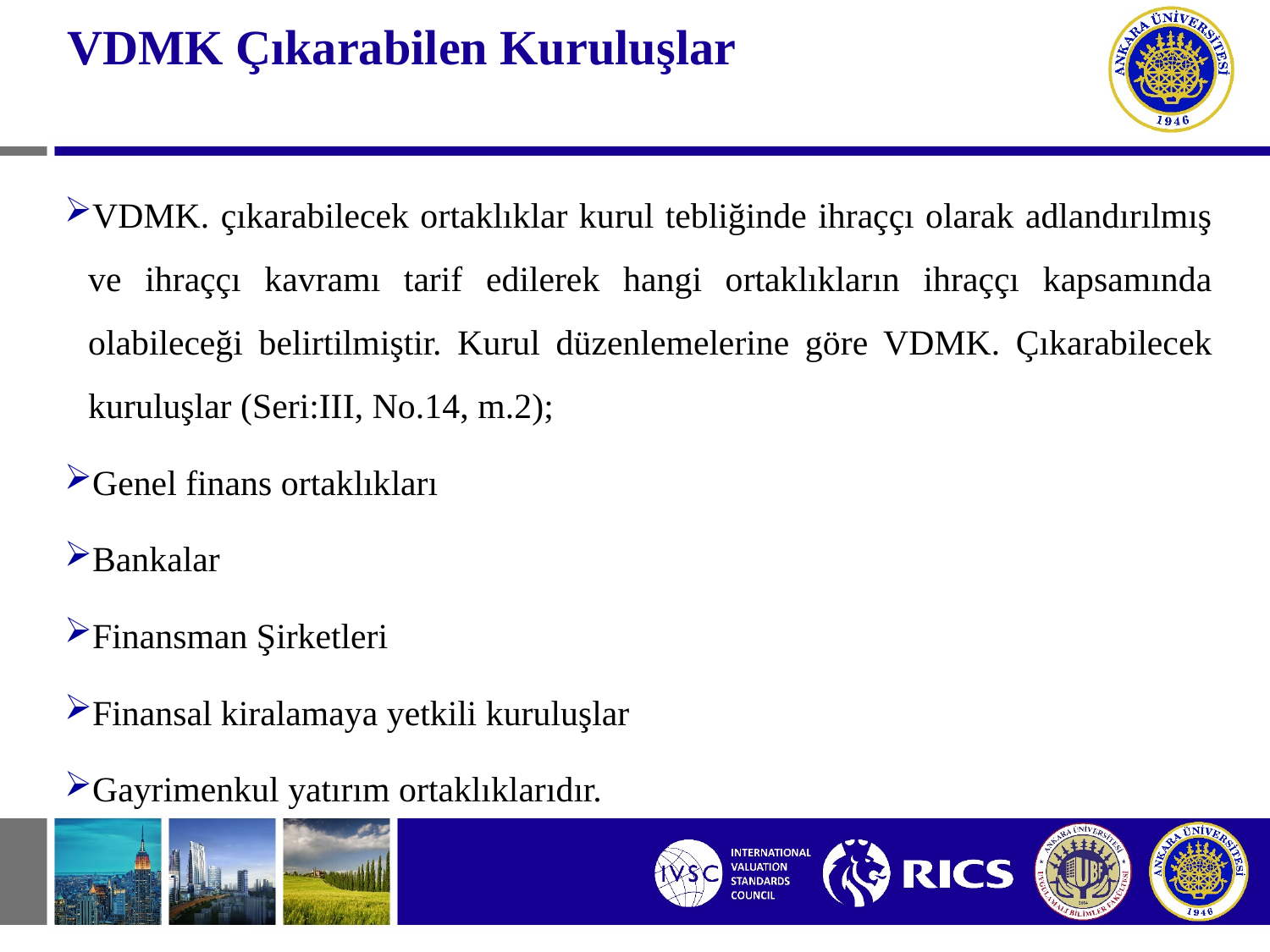

# VDMK Çıkarabilen Kuruluşlar
VDMK. çıkarabilecek ortaklıklar kurul tebliğinde ihraççı olarak adlandırılmış ve ihraççı kavramı tarif edilerek hangi ortaklıkların ihraççı kapsamında olabileceği belirtilmiştir. Kurul düzenlemelerine göre VDMK. Çıkarabilecek kuruluşlar (Seri:III, No.14, m.2);
Genel finans ortaklıkları
Bankalar
Finansman Şirketleri
Finansal kiralamaya yetkili kuruluşlar
Gayrimenkul yatırım ortaklıklarıdır.